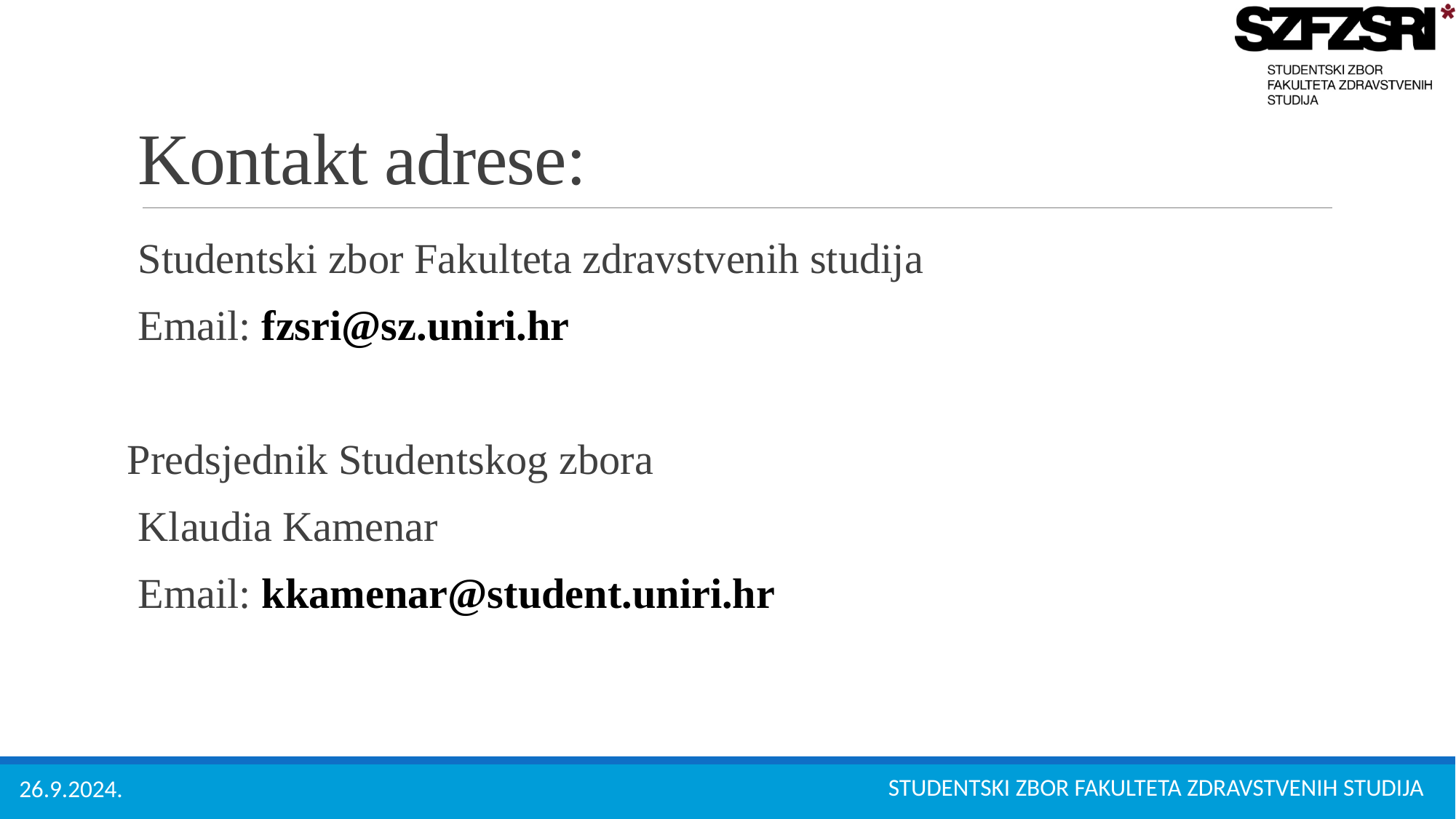

# Kontakt adrese:
Studentski zbor Fakulteta zdravstvenih studija
Email: fzsri@sz.uniri.hr

Predsjednik Studentskog zbora
Klaudia Kamenar
Email: kkamenar@student.uniri.hr
STUDENTSKI ZBOR FAKULTETA ZDRAVSTVENIH STUDIJA
26.9.2024.